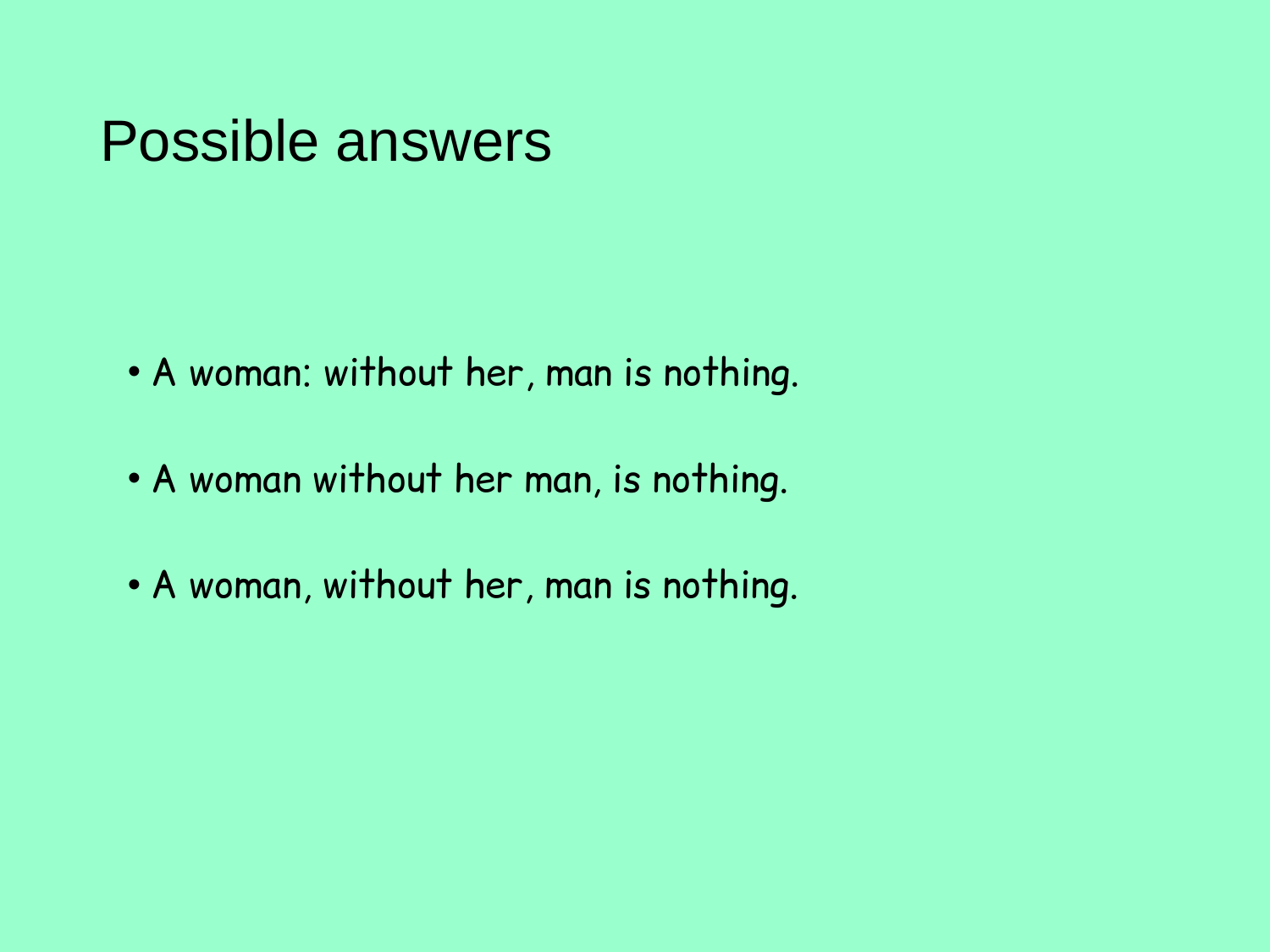

# Possible answers

A woman: without her, man is nothing.

A woman without her man, is nothing.

A woman, without her, man is nothing.